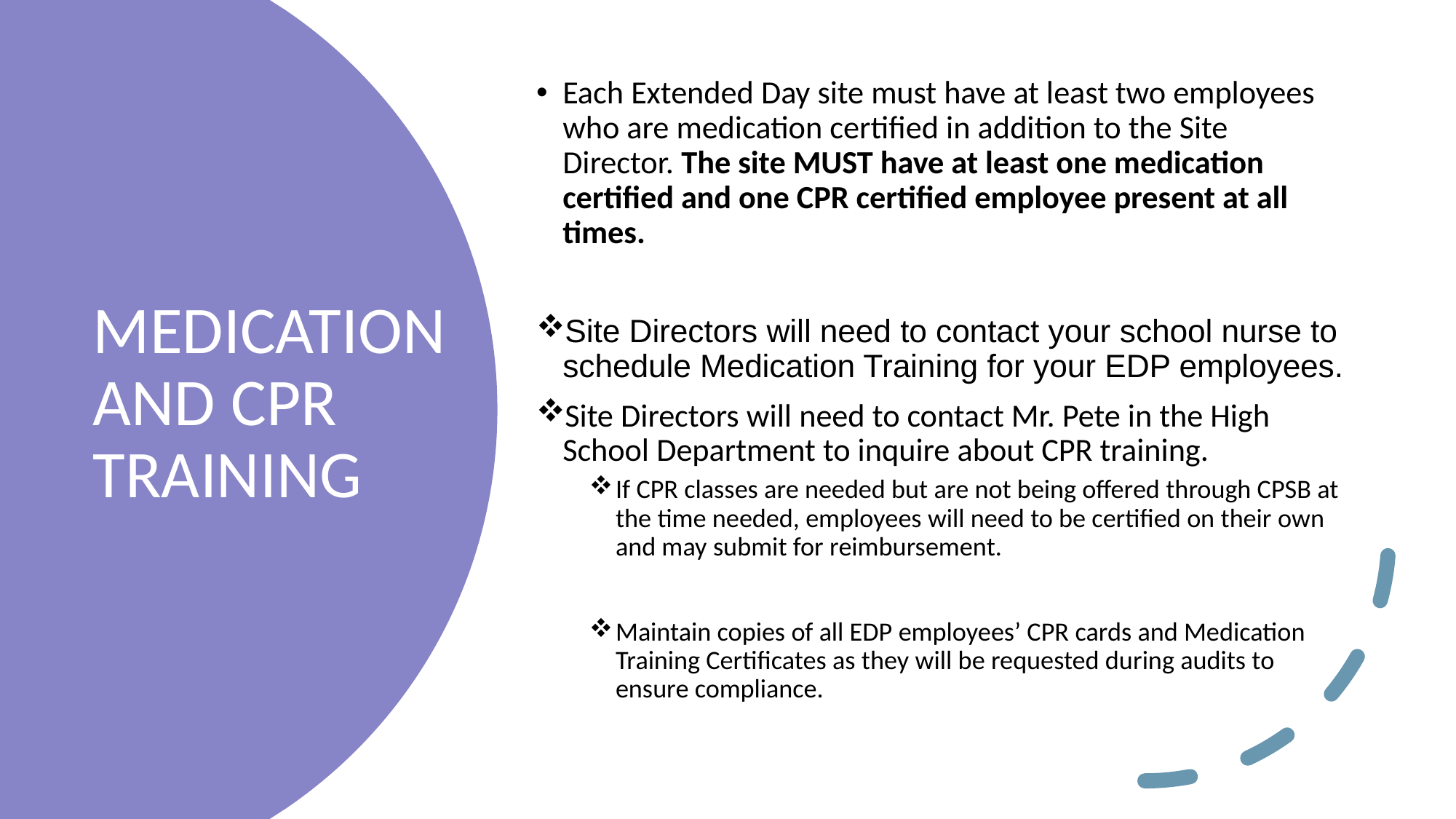

Each Extended Day site must have at least two employees who are medication certified in addition to the Site Director. The site MUST have at least one medication certified and one CPR certified employee present at all times.

Site Directors will need to contact your school nurse to schedule Medication Training for your EDP employees.
Site Directors will need to contact Mr. Pete in the High School Department to inquire about CPR training.
If CPR classes are needed but are not being offered through CPSB at the time needed, employees will need to be certified on their own and may submit for reimbursement.

Maintain copies of all EDP employees’ CPR cards and Medication Training Certificates as they will be requested during audits to ensure compliance.

# MEDICATION AND CPR TRAINING